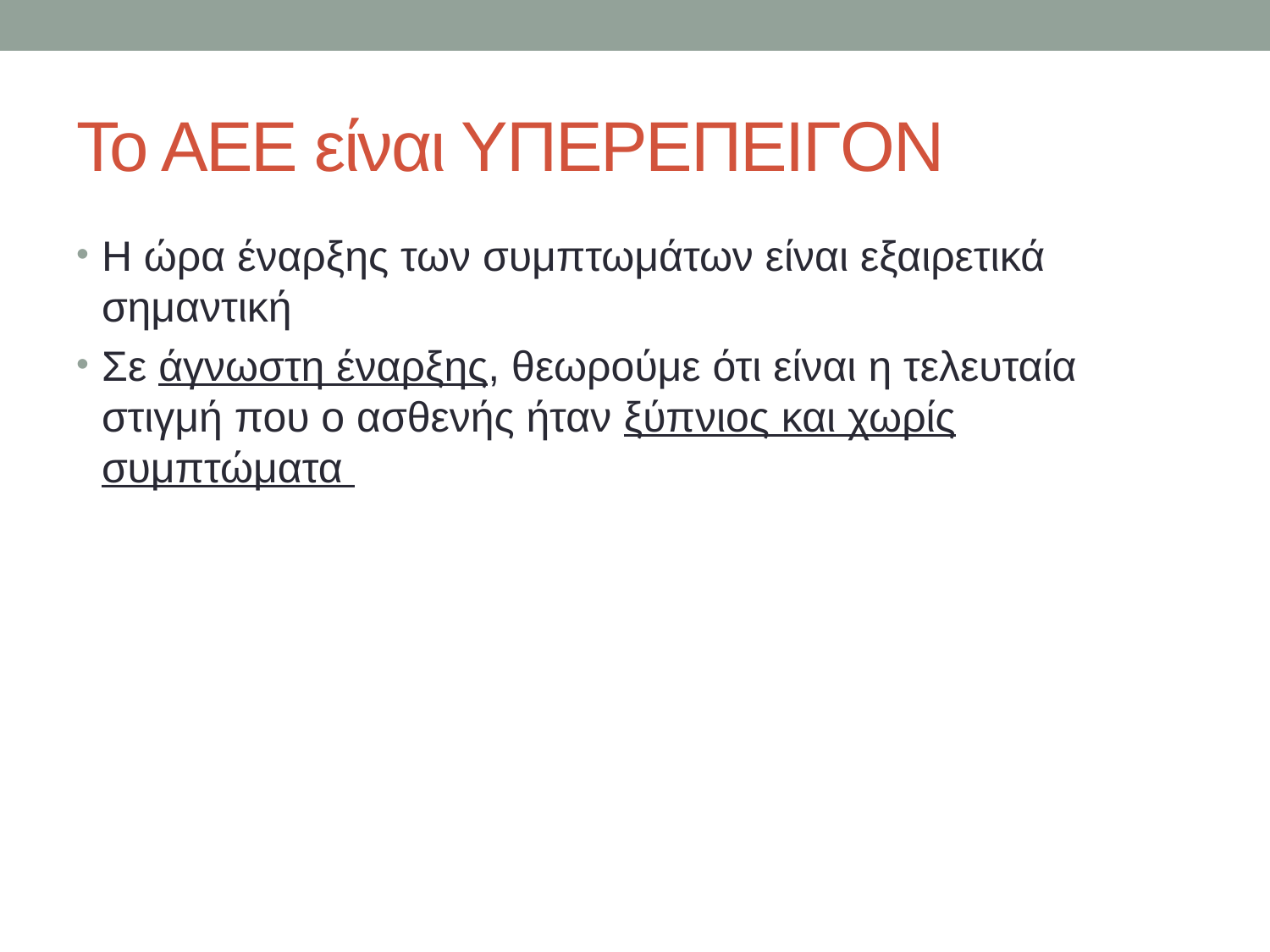

# Το ΑΕΕ είναι ΥΠΕΡΕΠΕΙΓΟΝ
Η ώρα έναρξης των συμπτωμάτων είναι εξαιρετικά σημαντική
Σε άγνωστη έναρξης, θεωρούμε ότι είναι η τελευταία στιγμή που ο ασθενής ήταν ξύπνιος και χωρίς συμπτώματα